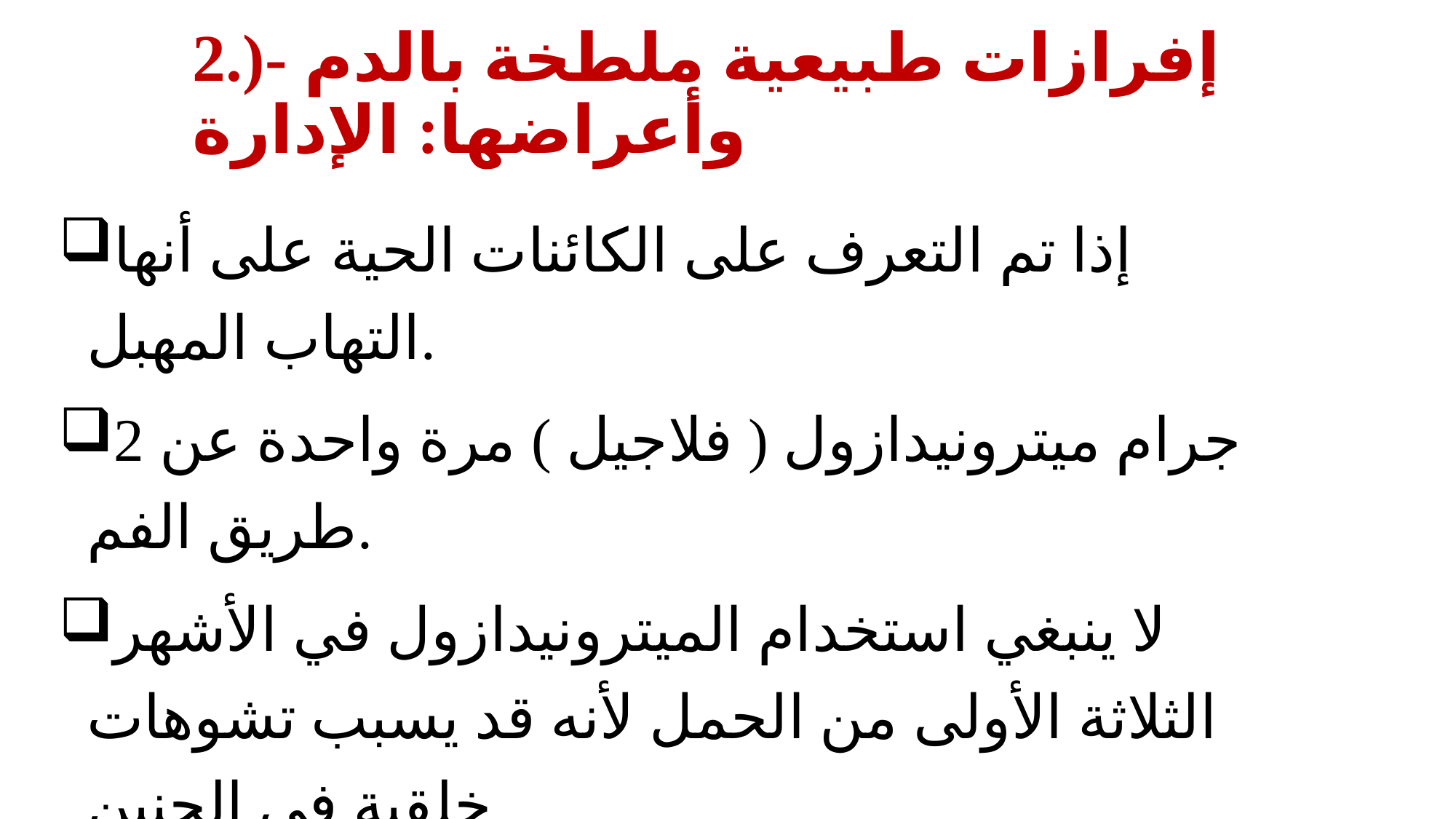

# 2.)- إفرازات طبيعية ملطخة بالدم وأعراضها: الإدارة
إذا تم التعرف على الكائنات الحية على أنها التهاب المهبل.
2 جرام ميترونيدازول ( فلاجيل ) مرة واحدة عن طريق الفم.
لا ينبغي استخدام الميترونيدازول في الأشهر الثلاثة الأولى من الحمل لأنه قد يسبب تشوهات خلقية في الجنين.